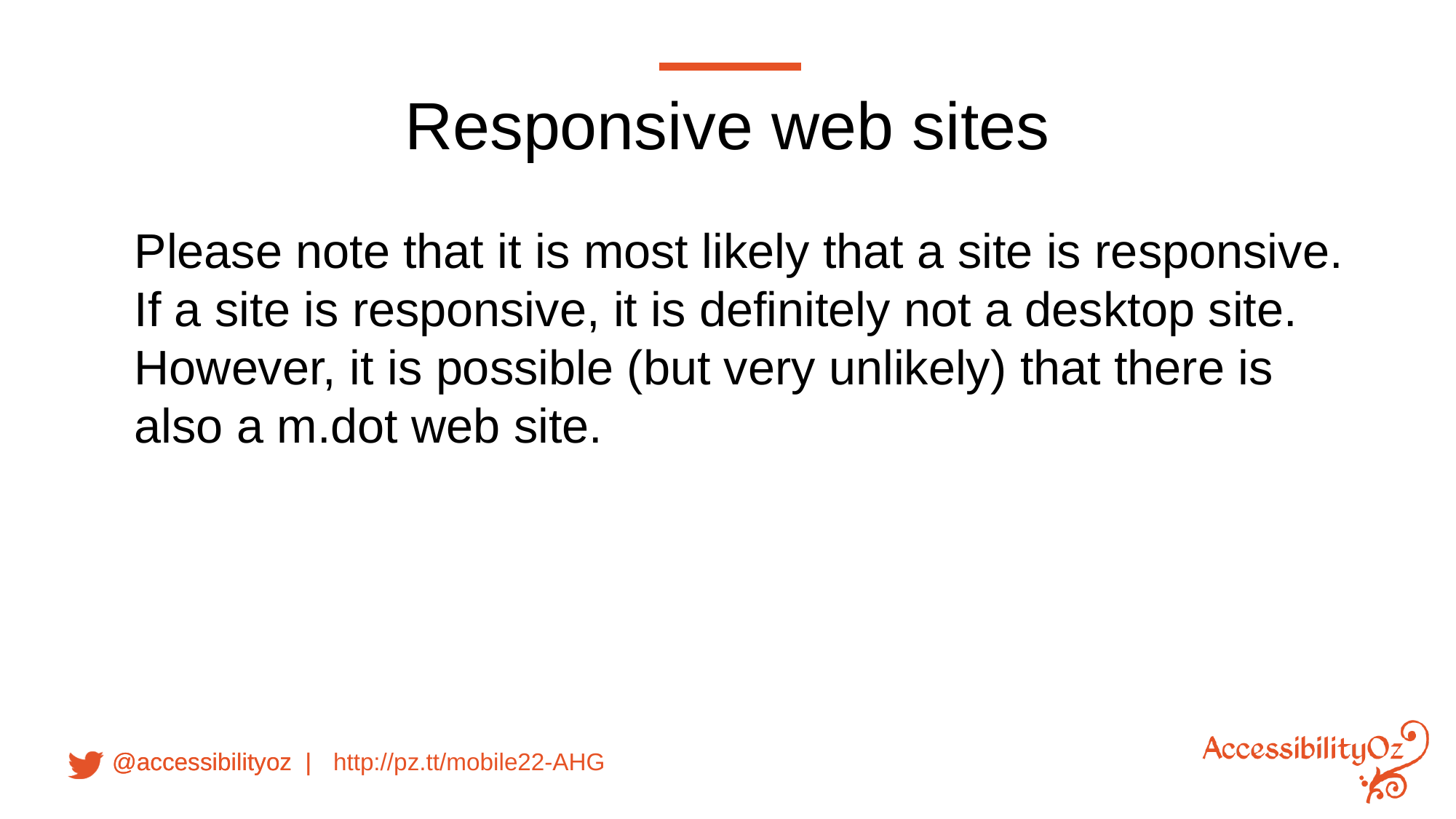

Responsive web sites
Please note that it is most likely that a site is responsive. If a site is responsive, it is definitely not a desktop site. However, it is possible (but very unlikely) that there is also a m.dot web site.